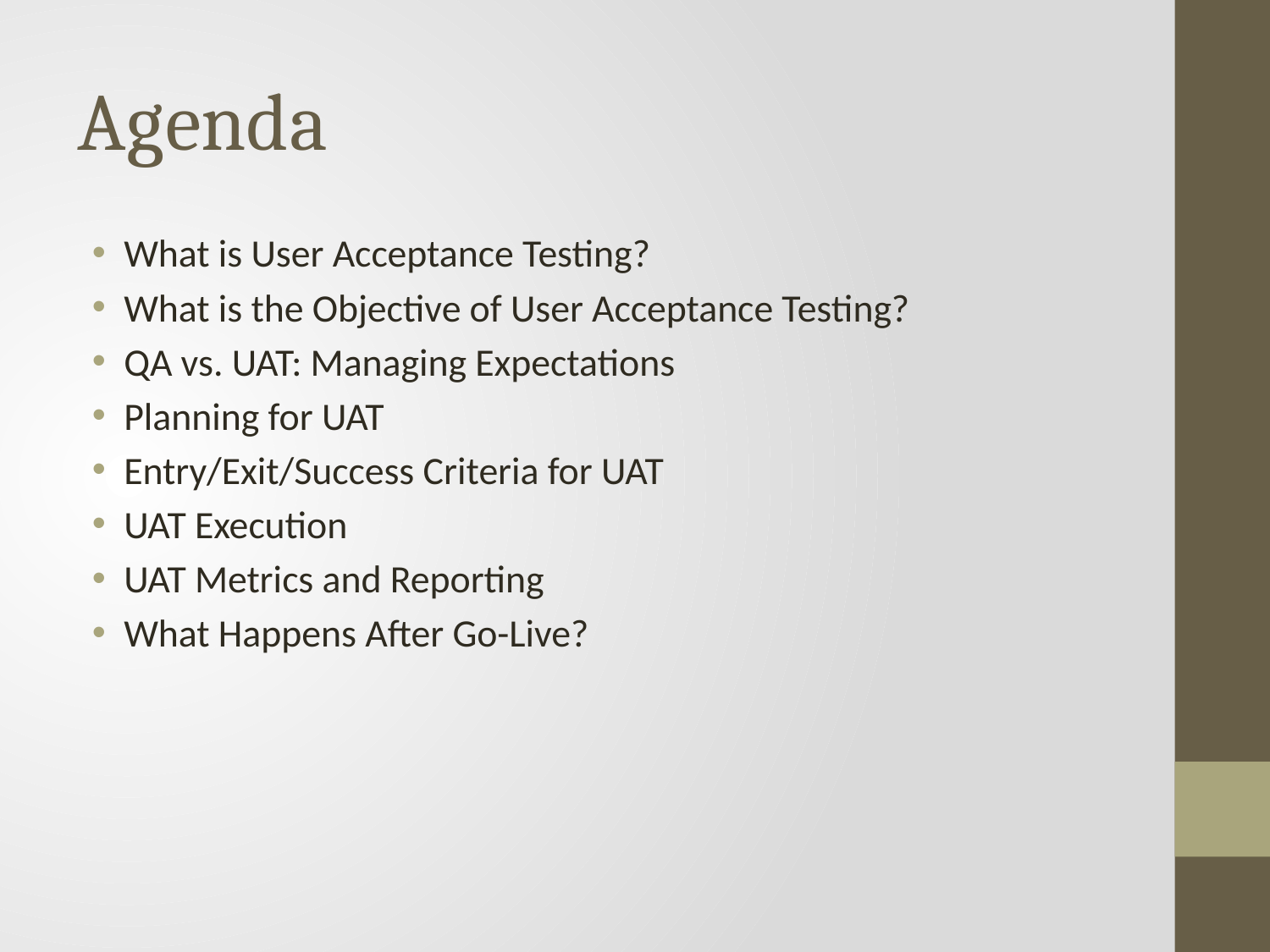

# Agenda
What is User Acceptance Testing?
What is the Objective of User Acceptance Testing?
QA vs. UAT: Managing Expectations
Planning for UAT
Entry/Exit/Success Criteria for UAT
UAT Execution
UAT Metrics and Reporting
What Happens After Go-Live?